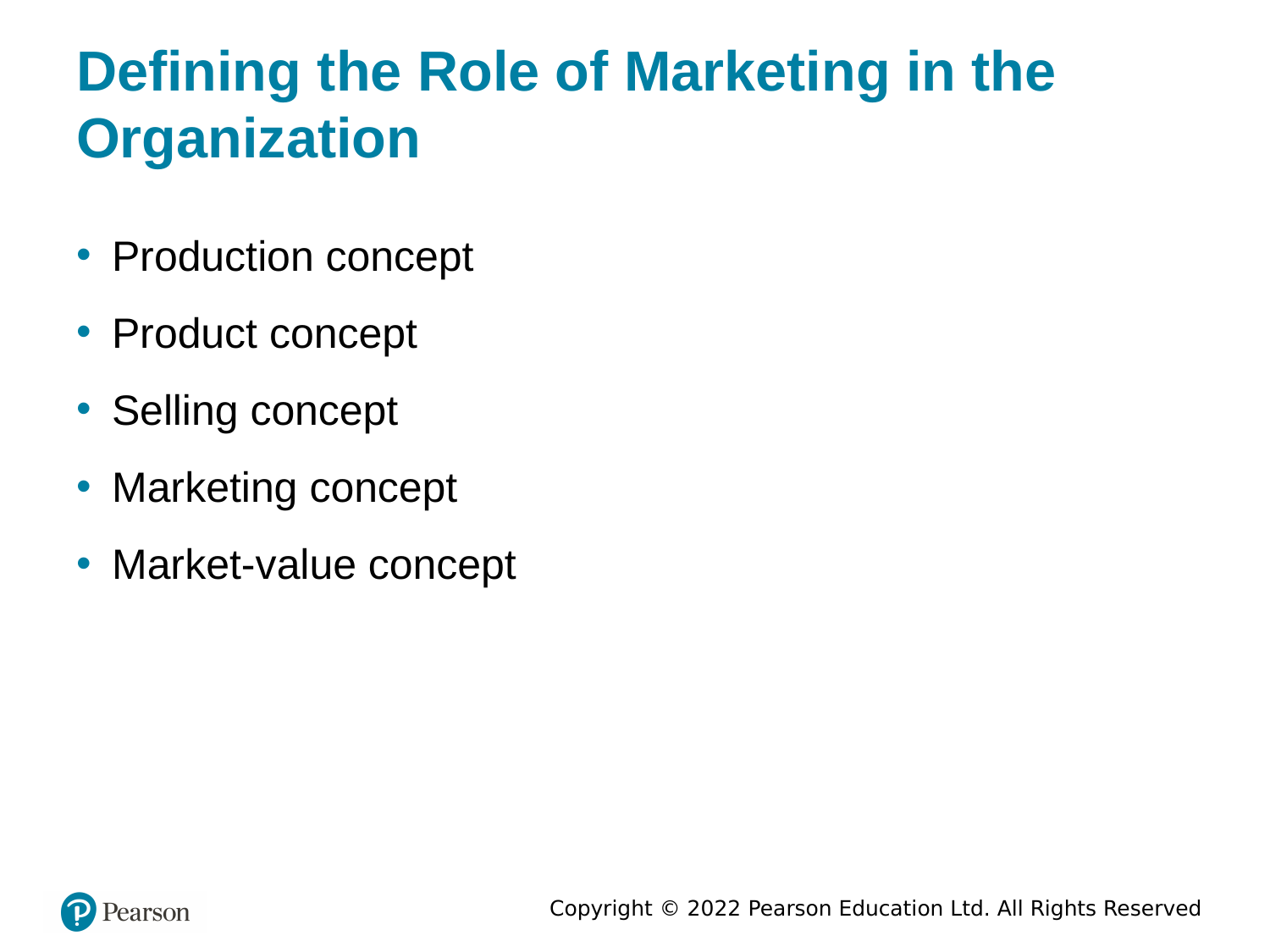

# Defining the Role of Marketing in the Organization
Production concept
Product concept
Selling concept
Marketing concept
Market-value concept